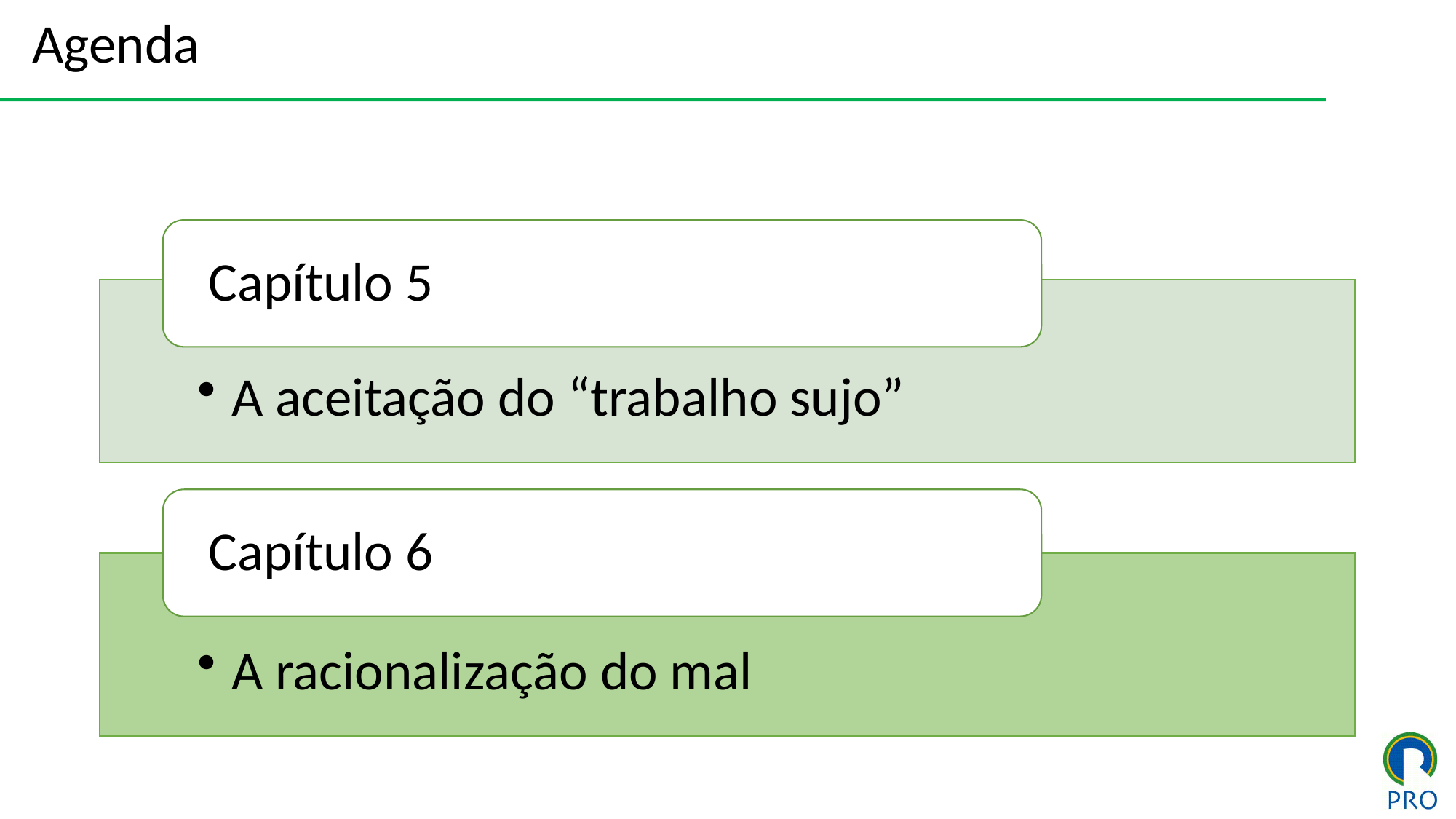

# Agenda
A aceitação do “trabalho sujo”
Capítulo 5
A racionalização do mal
Capítulo 6